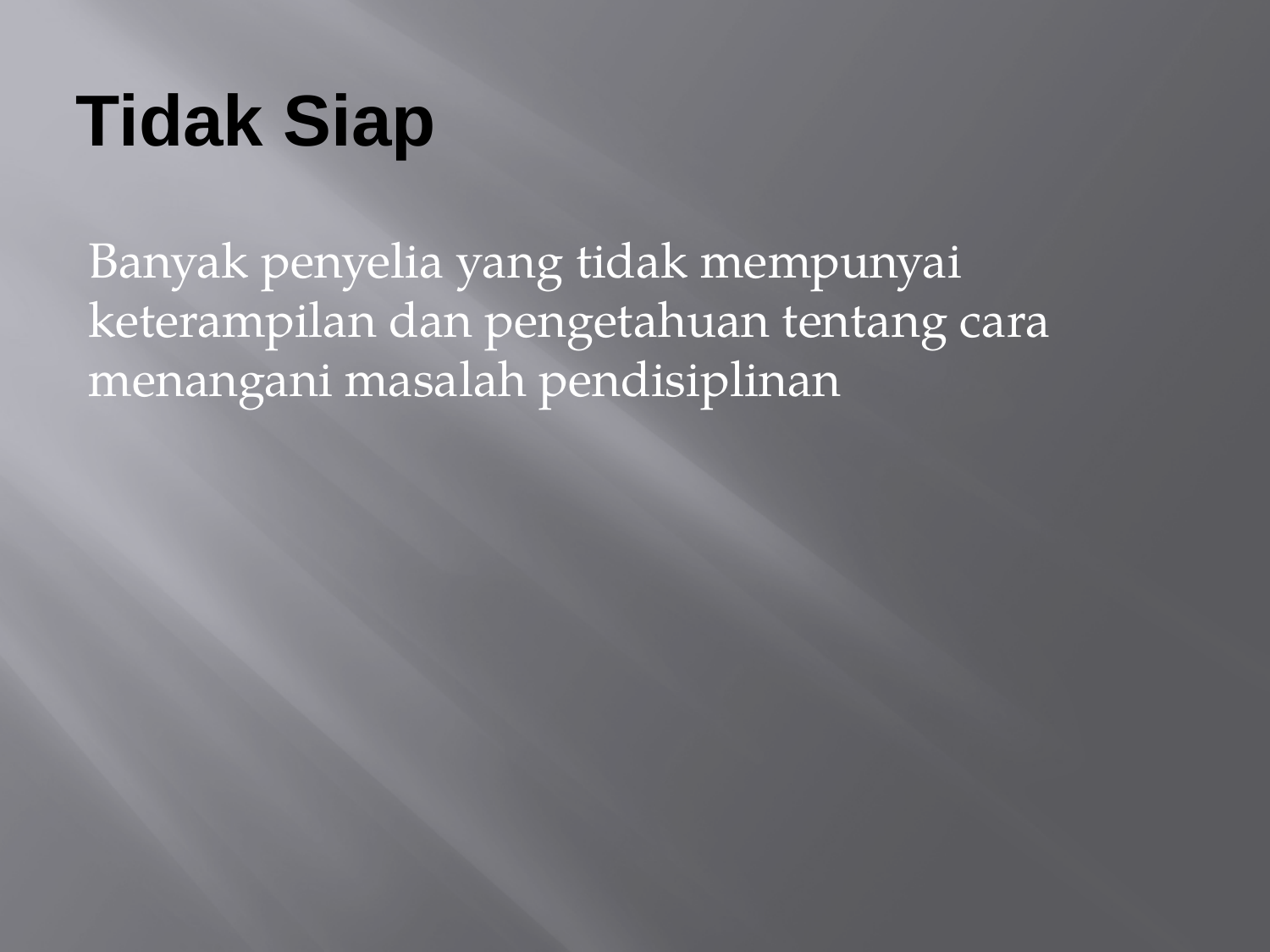

# Tidak Siap
Banyak penyelia yang tidak mempunyai keterampilan dan pengetahuan tentang cara menangani masalah pendisiplinan